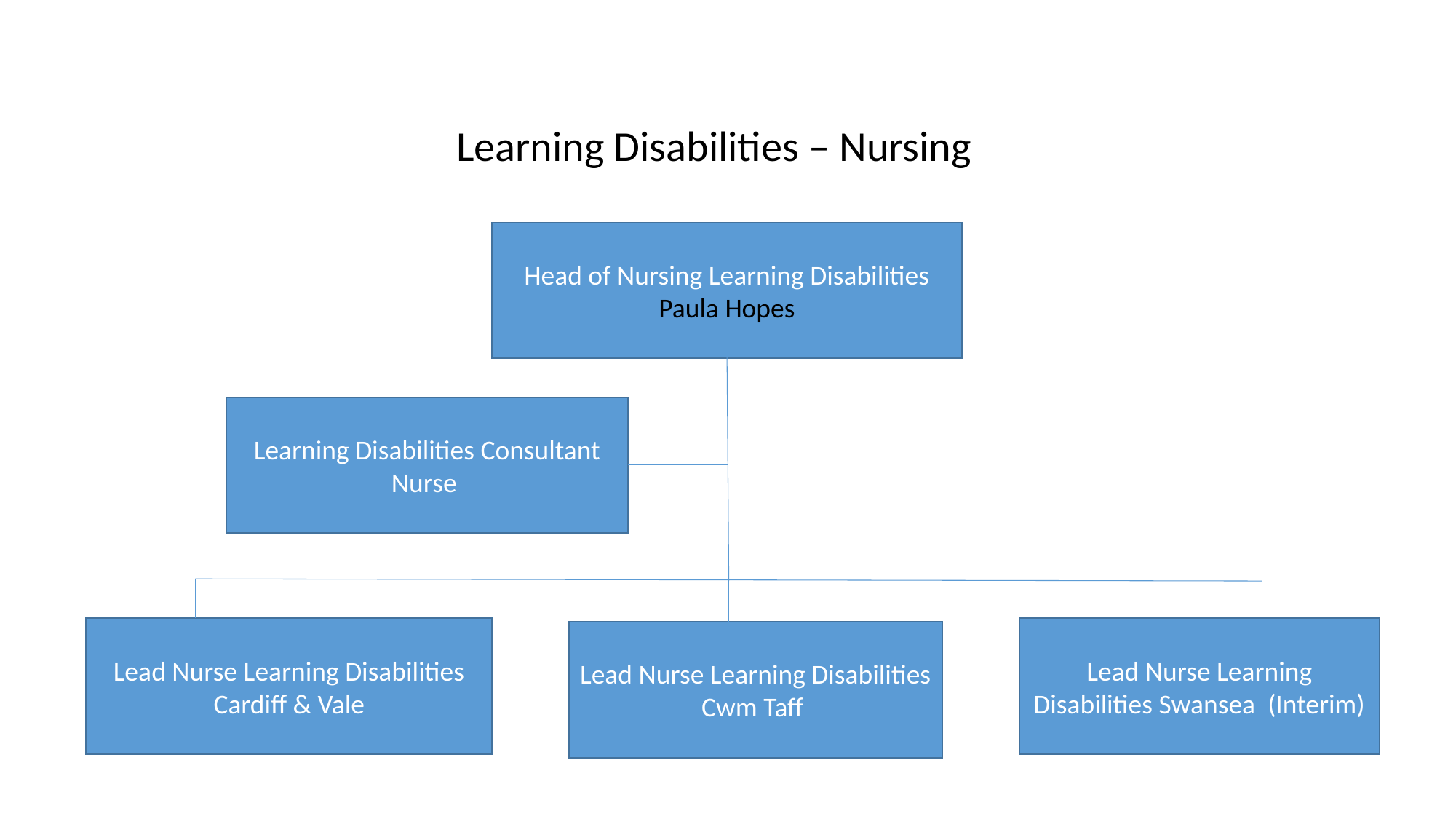

Learning Disabilities – Nursing
Head of Nursing Learning Disabilities
Paula Hopes
Learning Disabilities Consultant Nurse
Lead Nurse Learning Disabilities Cardiff & Vale
Lead Nurse Learning Disabilities Swansea  (Interim)
Lead Nurse Learning Disabilities Cwm Taff